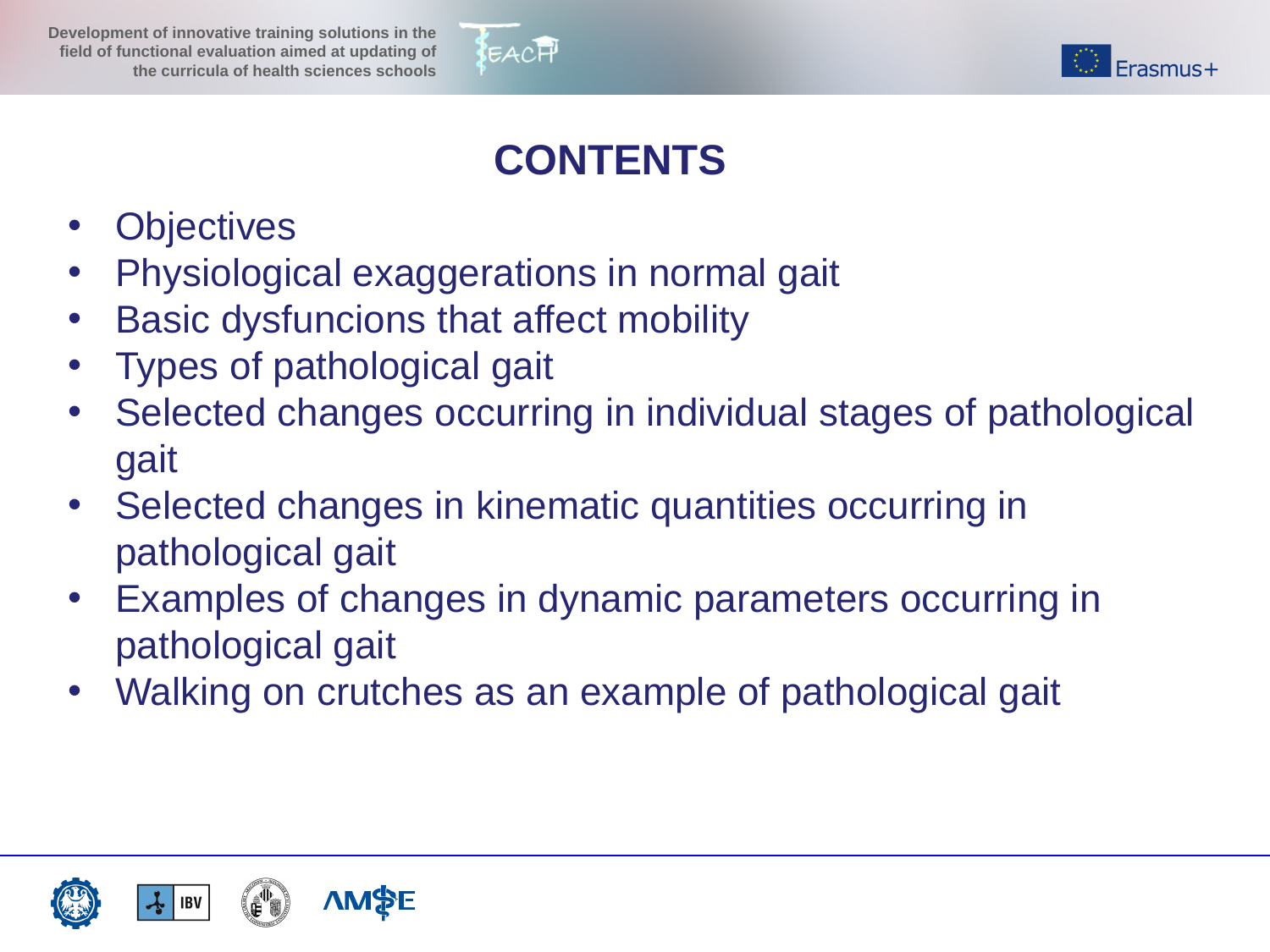

CONTENTS
Objectives
Physiological exaggerations in normal gait
Basic dysfuncions that affect mobility
Types of pathological gait
Selected changes occurring in individual stages of pathological gait
Selected changes in kinematic quantities occurring in pathological gait
Examples of changes in dynamic parameters occurring in pathological gait
Walking on crutches as an example of pathological gait